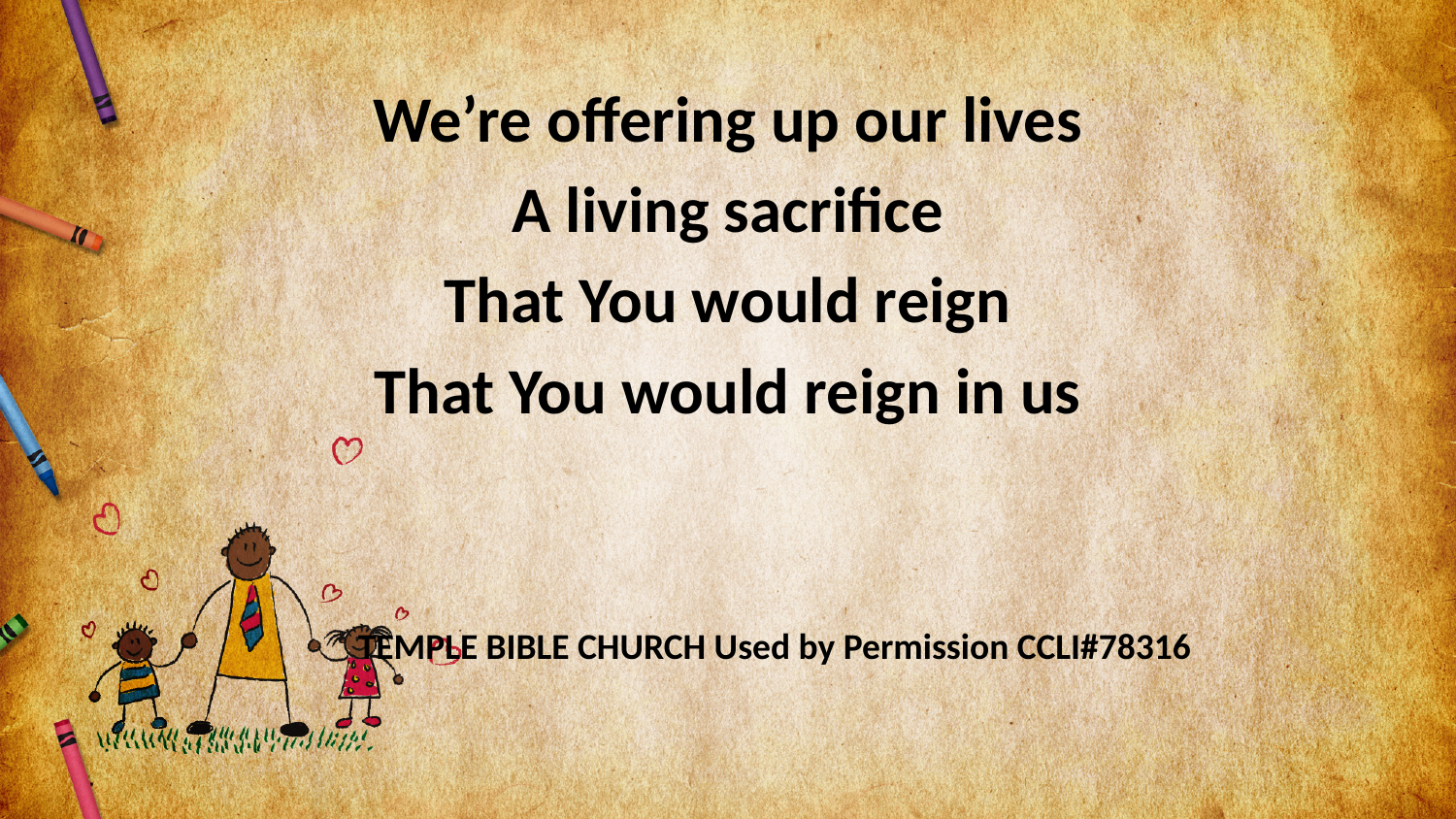

We’re offering up our lives
A living sacrifice
That You would reign
That You would reign in us
TEMPLE BIBLE CHURCH Used by Permission CCLI#78316